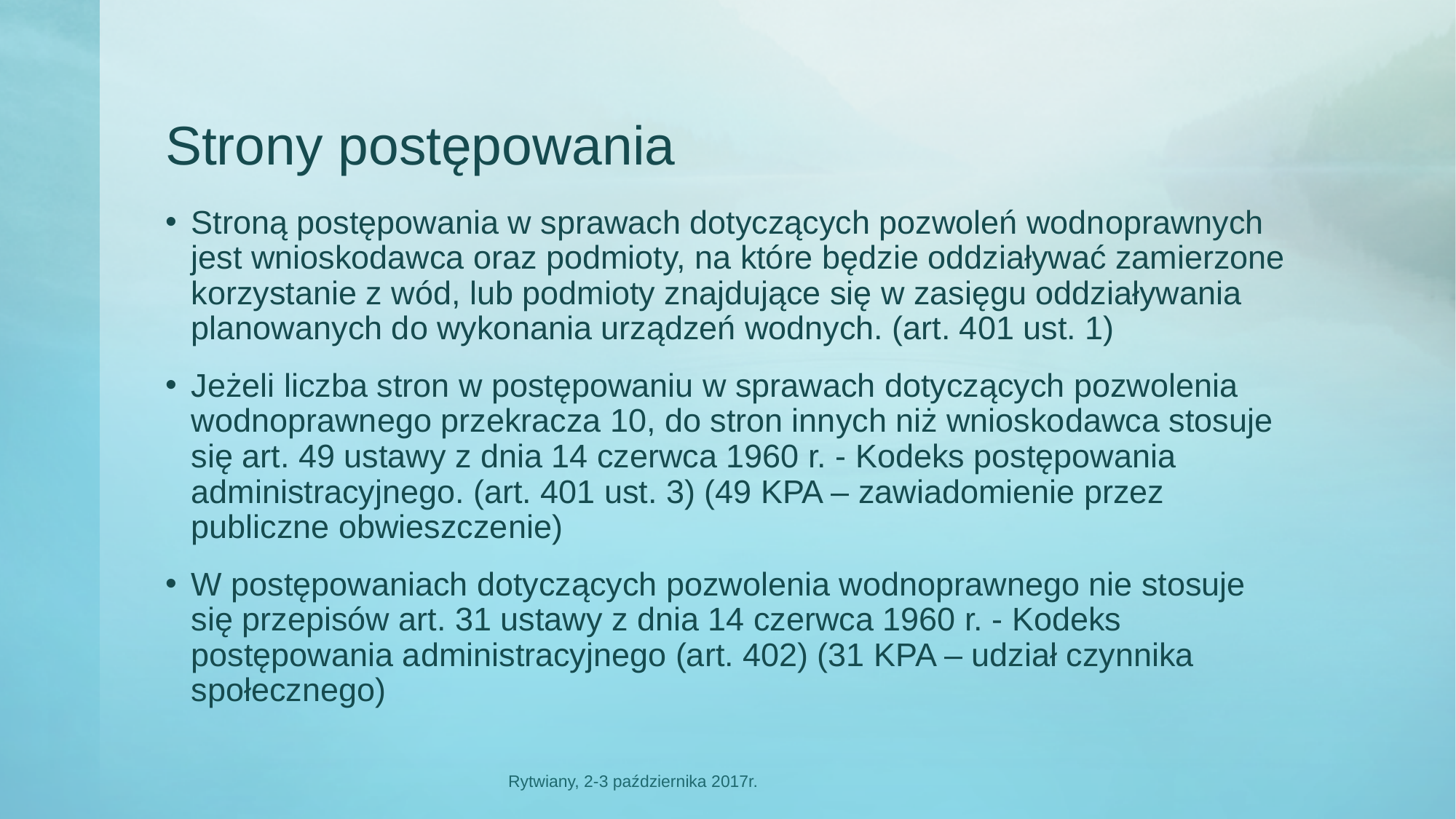

# Strony postępowania
Stroną postępowania w sprawach dotyczących pozwoleń wodnoprawnych jest wnioskodawca oraz podmioty, na które będzie oddziaływać zamierzone korzystanie z wód, lub podmioty znajdujące się w zasięgu oddziaływania planowanych do wykonania urządzeń wodnych. (art. 401 ust. 1)
Jeżeli liczba stron w postępowaniu w sprawach dotyczących pozwolenia wodnoprawnego przekracza 10, do stron innych niż wnioskodawca stosuje się art. 49 ustawy z dnia 14 czerwca 1960 r. - Kodeks postępowania administracyjnego. (art. 401 ust. 3) (49 KPA – zawiadomienie przez publiczne obwieszczenie)
W postępowaniach dotyczących pozwolenia wodnoprawnego nie stosuje się przepisów art. 31 ustawy z dnia 14 czerwca 1960 r. - Kodeks postępowania administracyjnego (art. 402) (31 KPA – udział czynnika społecznego)
Rytwiany, 2-3 października 2017r.